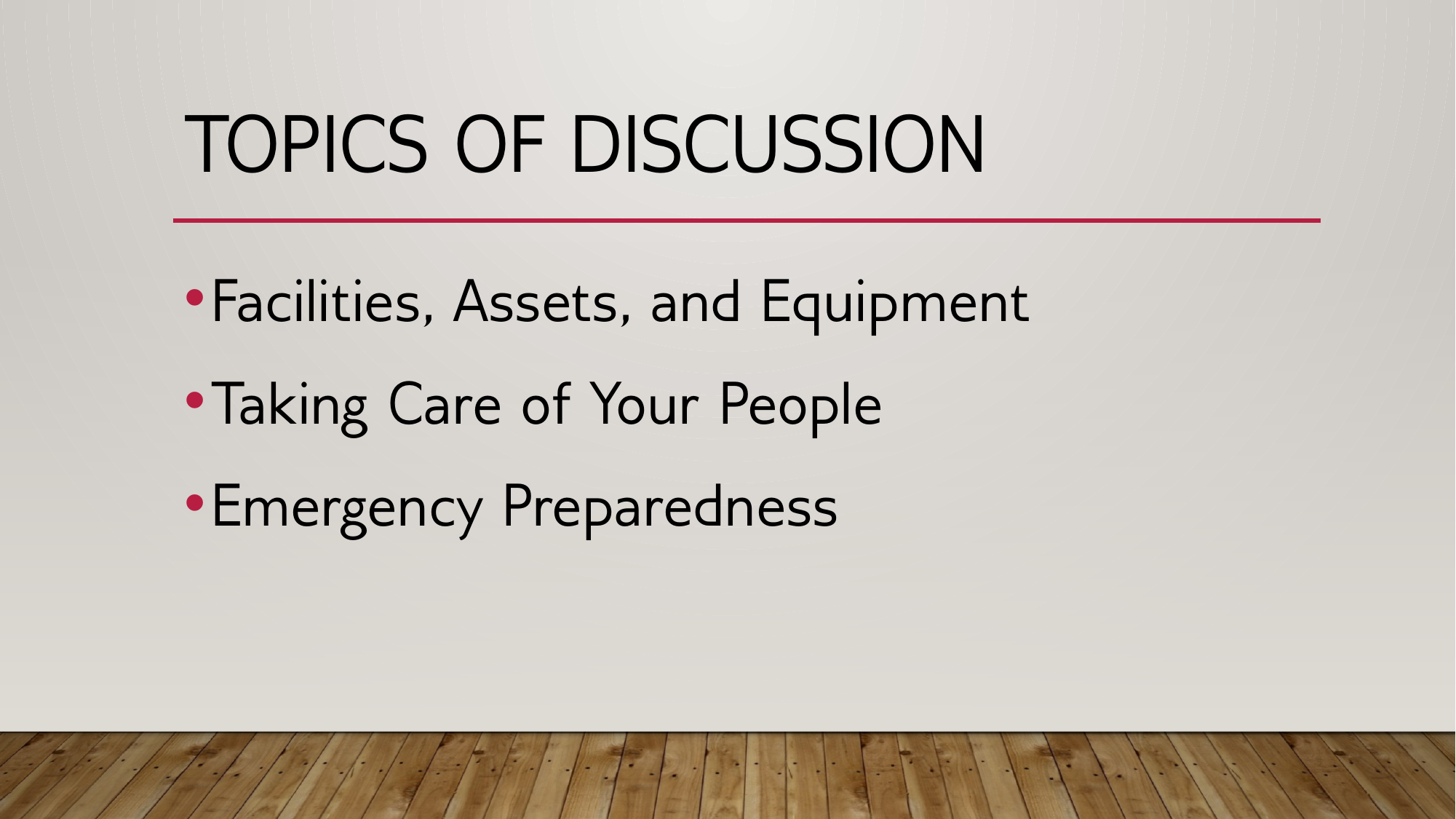

# Topics of discussion
Facilities, Assets, and Equipment
Taking Care of Your People
Emergency Preparedness